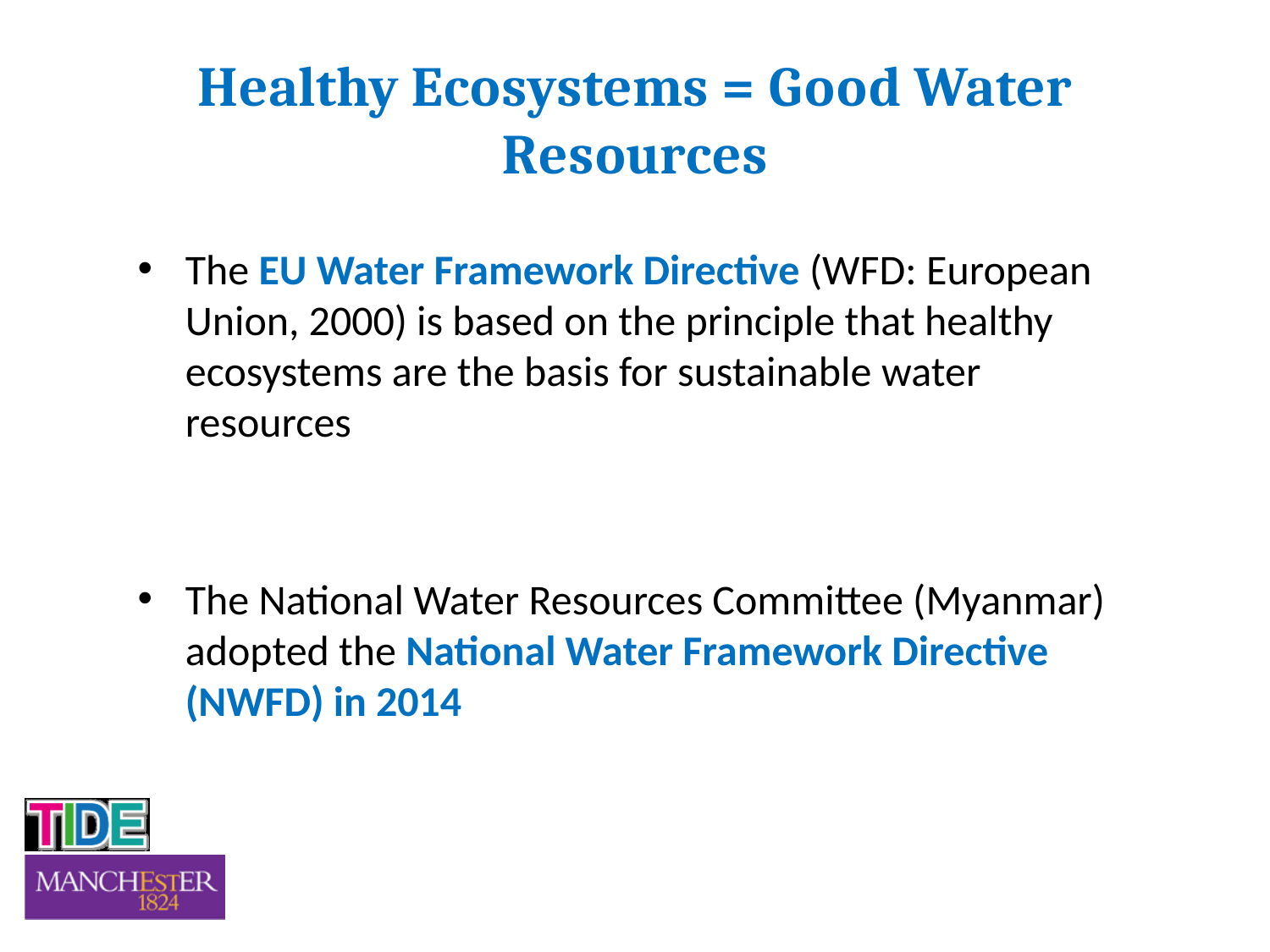

# Healthy Ecosystems = Good Water Resources
The EU Water Framework Directive (WFD: European Union, 2000) is based on the principle that healthy ecosystems are the basis for sustainable water resources

The National Water Resources Committee (Myanmar) adopted the National Water Framework Directive (NWFD) in 2014